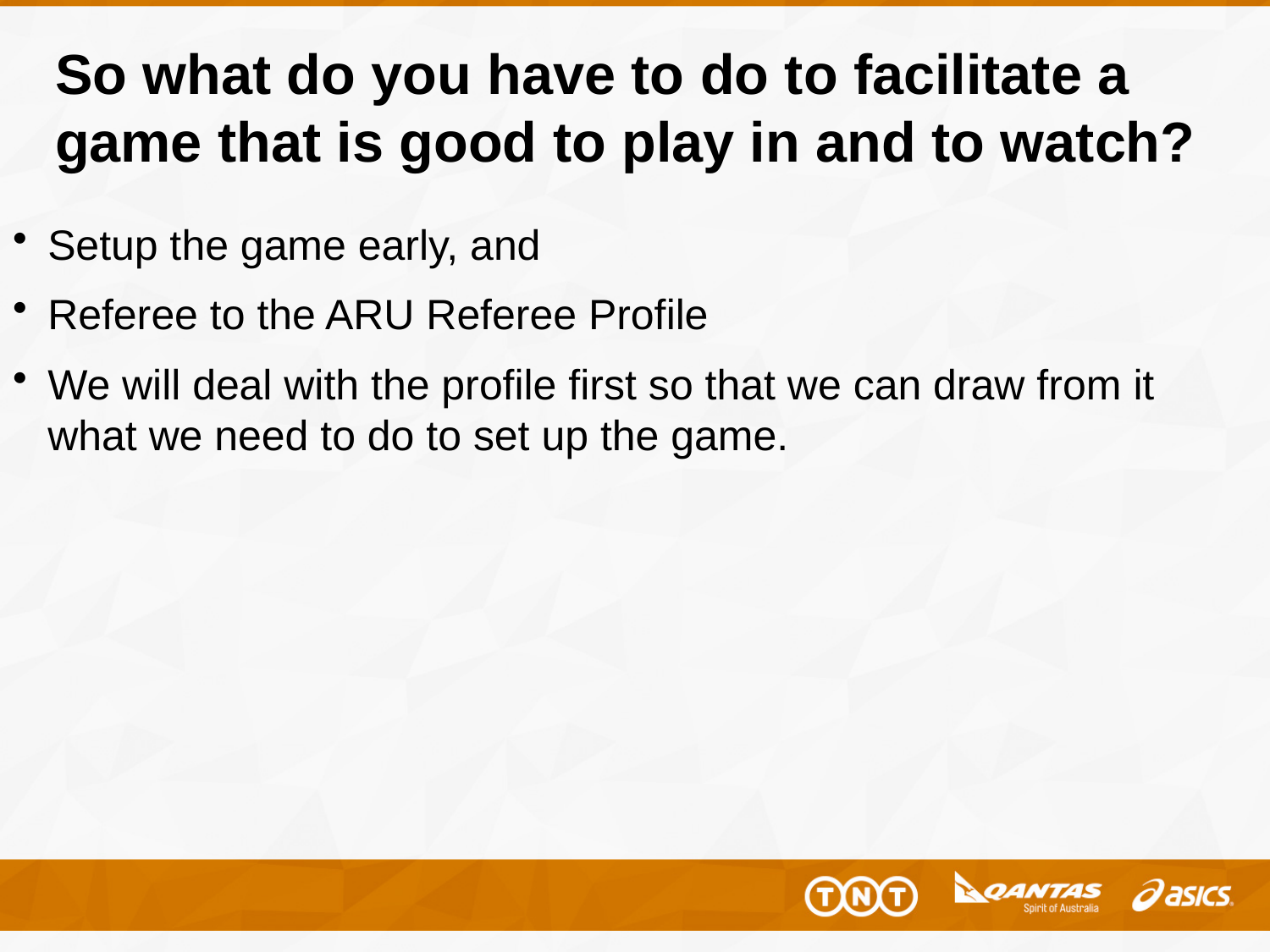

# So what do you have to do to facilitate a game that is good to play in and to watch?
Setup the game early, and
Referee to the ARU Referee Profile
We will deal with the profile first so that we can draw from it what we need to do to set up the game.